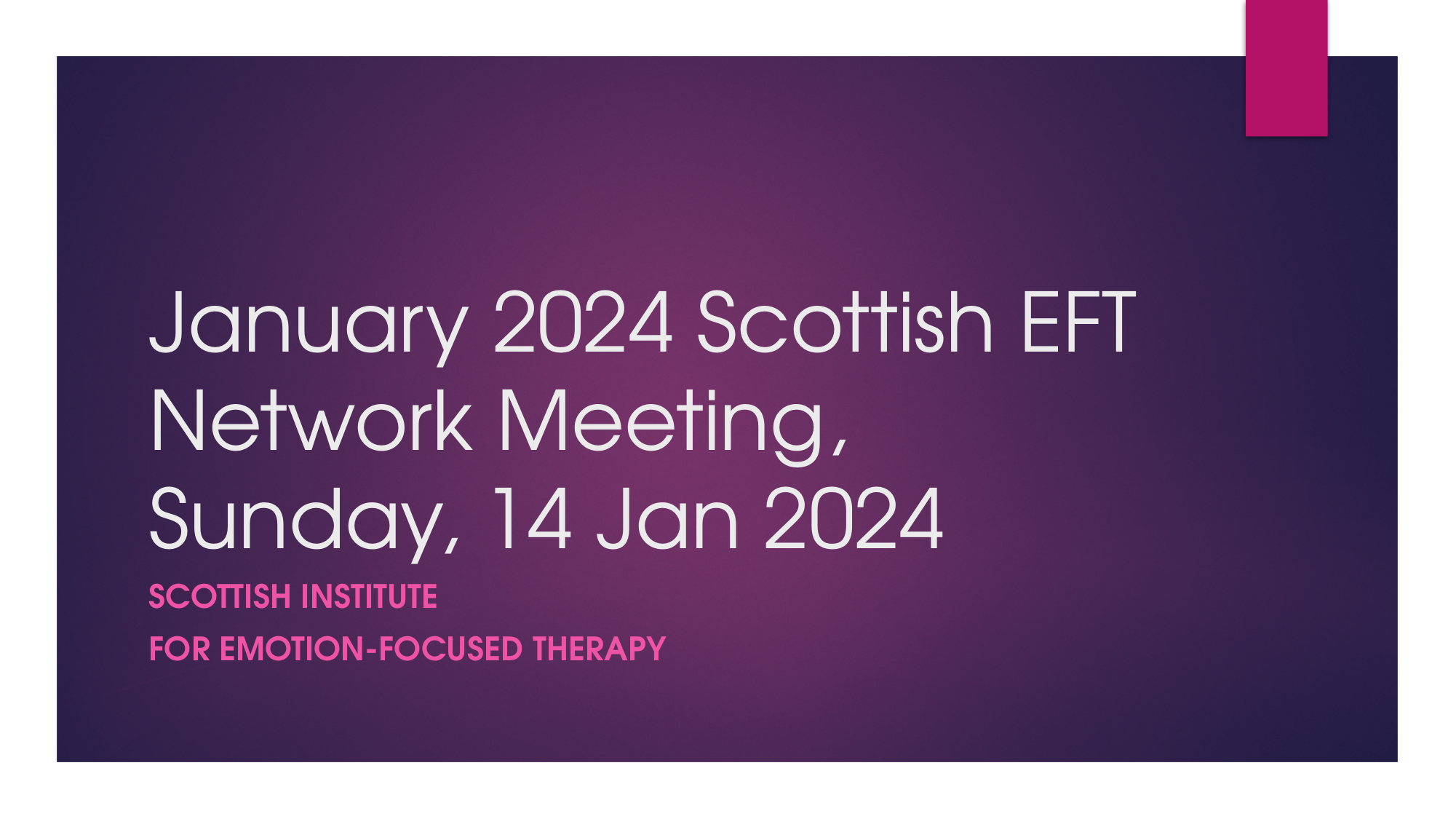

# January 2024 Scottish EFT Network Meeting, Sunday, 14 Jan 2024
Scottish Institute
for Emotion-Focused Therapy